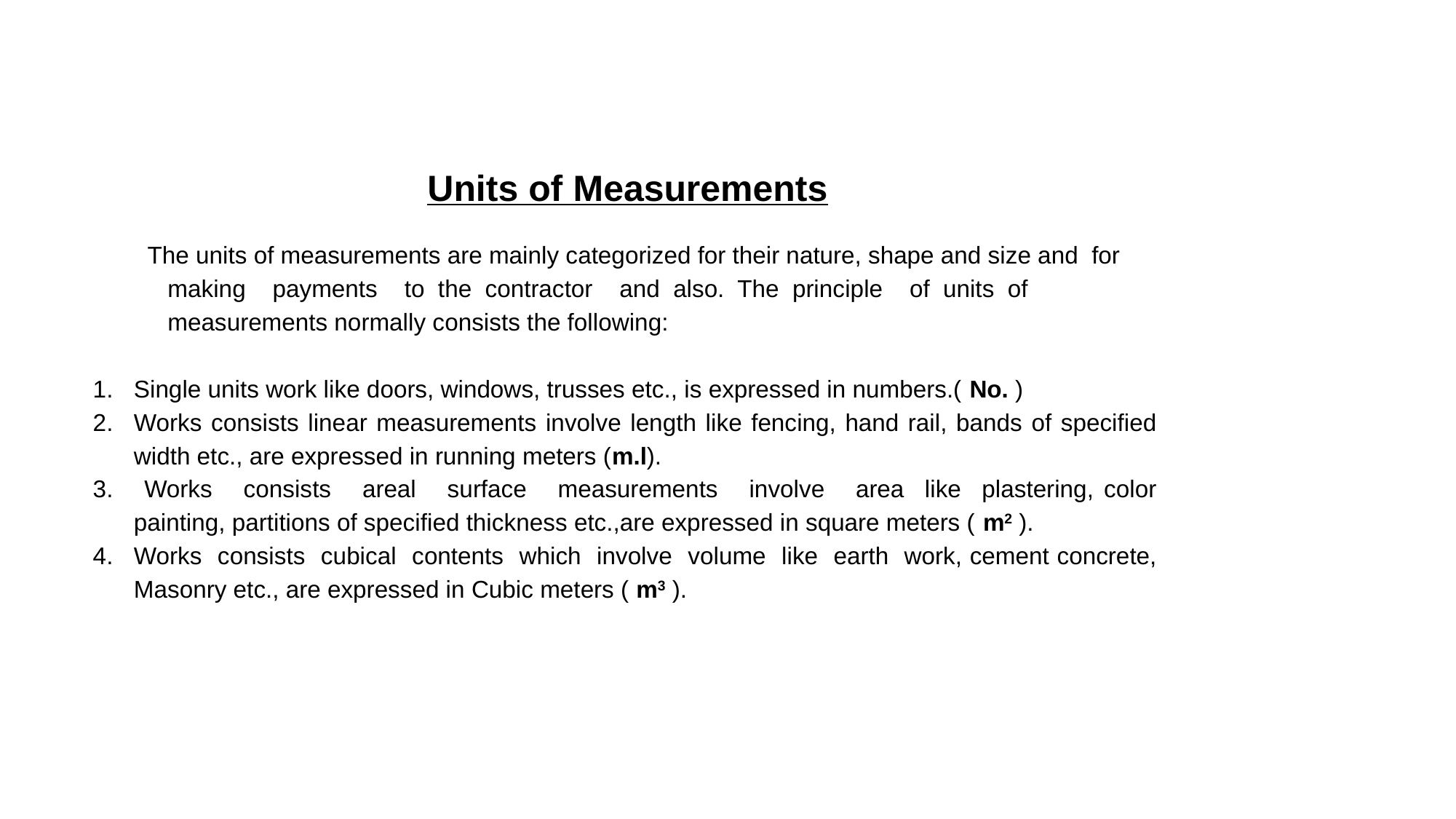

Units of Measurements

The units of measurements are mainly categorized for their nature, shape and size and  for
   making    payments    to  the  contractor    and  also.  The  principle    of  units  of
   measurements normally consists the following:

Single units work like doors, windows, trusses etc., is expressed in numbers.( No. )
Works consists linear measurements involve length like fencing, hand rail, bands of specified width etc., are expressed in running meters (m.l).
 Works   consists   areal   surface   measurements   involve   area  like  plastering, color painting, partitions of specified thickness etc.,are expressed in square meters ( m2 ).
Works  consists  cubical  contents  which  involve  volume  like  earth  work, cement concrete, Masonry etc., are expressed in Cubic meters ( m3 ).